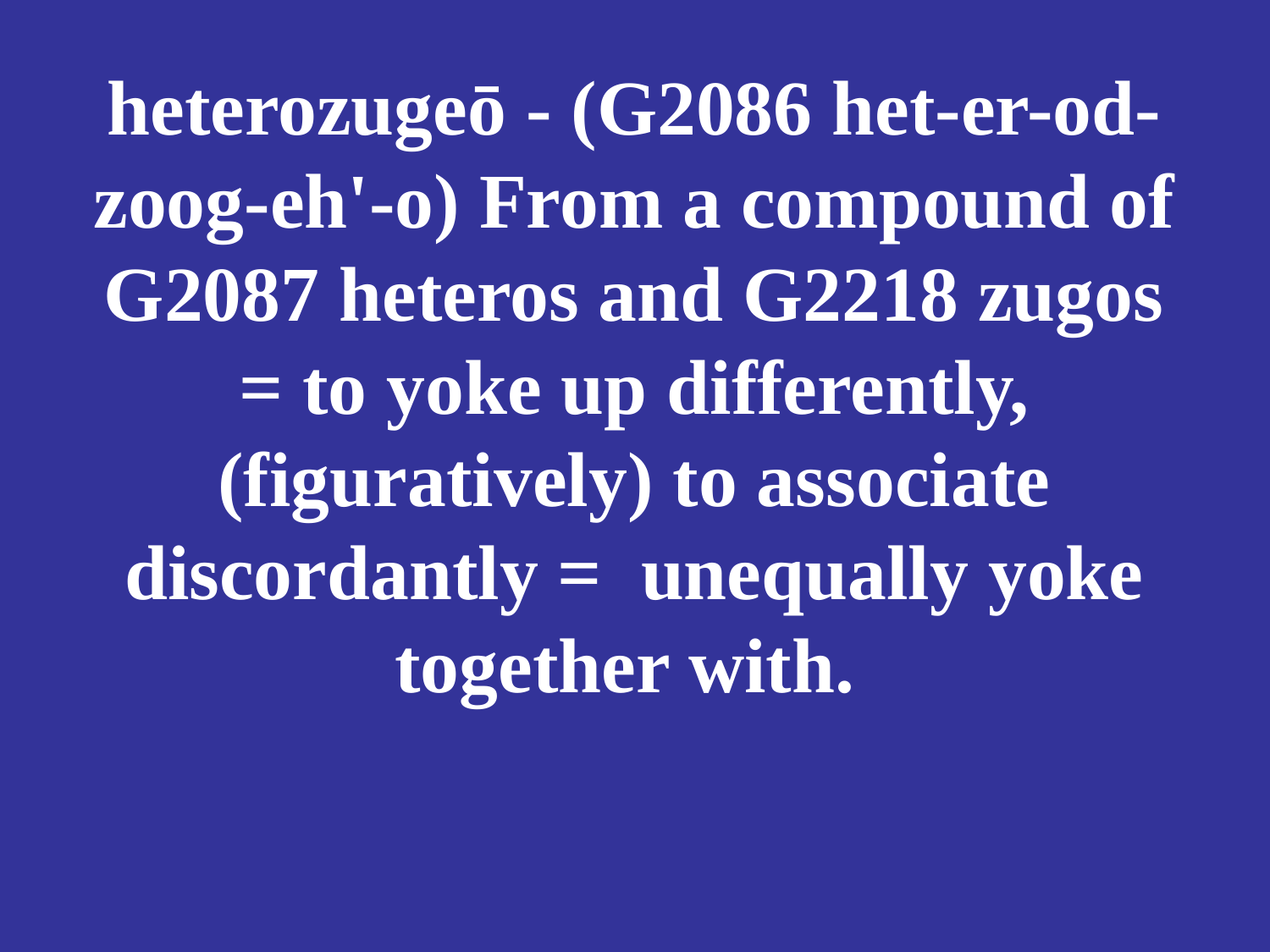

# heterozugeō - (G2086 het-er-od-zoog-eh'-o) From a compound of G2087 heteros and G2218 zugos = to yoke up differently, (figuratively) to associate discordantly =  unequally yoke together with.